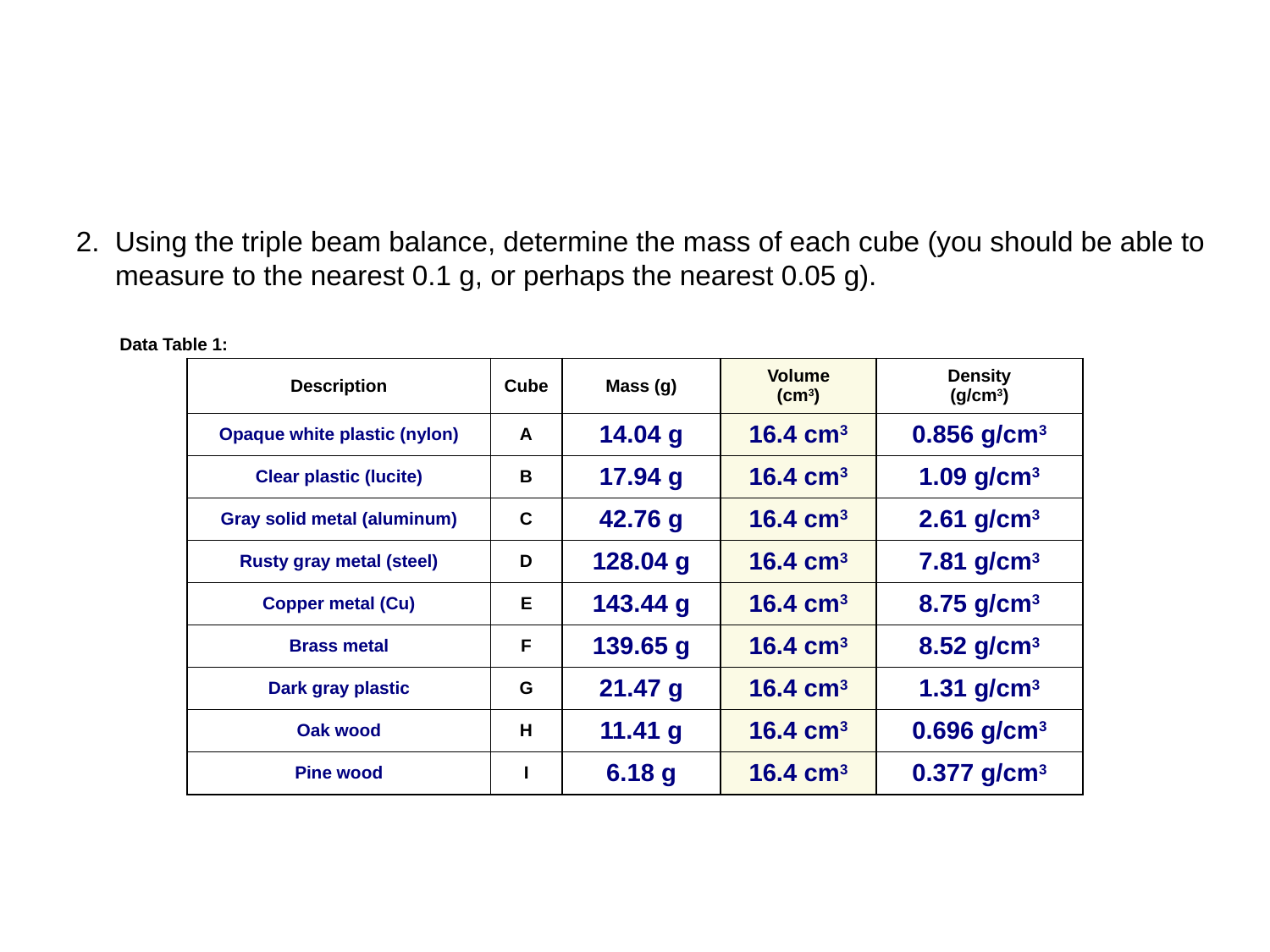

#
2.  Using the triple beam balance, determine the mass of each cube (you should be able to
     measure to the nearest 0.1 g, or perhaps the nearest 0.05 g).

         Data Table 1:

| Description | Cube | Mass (g) | Volume (cm3) | Density (g/cm3) |
| --- | --- | --- | --- | --- |
| Opaque white plastic (nylon) | A | 14.04 g | 16.4 cm3 | 0.856 g/cm3 |
| Clear plastic (lucite) | B | 17.94 g | 16.4 cm3 | 1.09 g/cm3 |
| Gray solid metal (aluminum) | C | 42.76 g | 16.4 cm3 | 2.61 g/cm3 |
| Rusty gray metal (steel) | D | 128.04 g | 16.4 cm3 | 7.81 g/cm3 |
| Copper metal (Cu) | E | 143.44 g | 16.4 cm3 | 8.75 g/cm3 |
| Brass metal | F | 139.65 g | 16.4 cm3 | 8.52 g/cm3 |
| Dark gray plastic | G | 21.47 g | 16.4 cm3 | 1.31 g/cm3 |
| Oak wood | H | 11.41 g | 16.4 cm3 | 0.696 g/cm3 |
| Pine wood | I | 6.18 g | 16.4 cm3 | 0.377 g/cm3 |